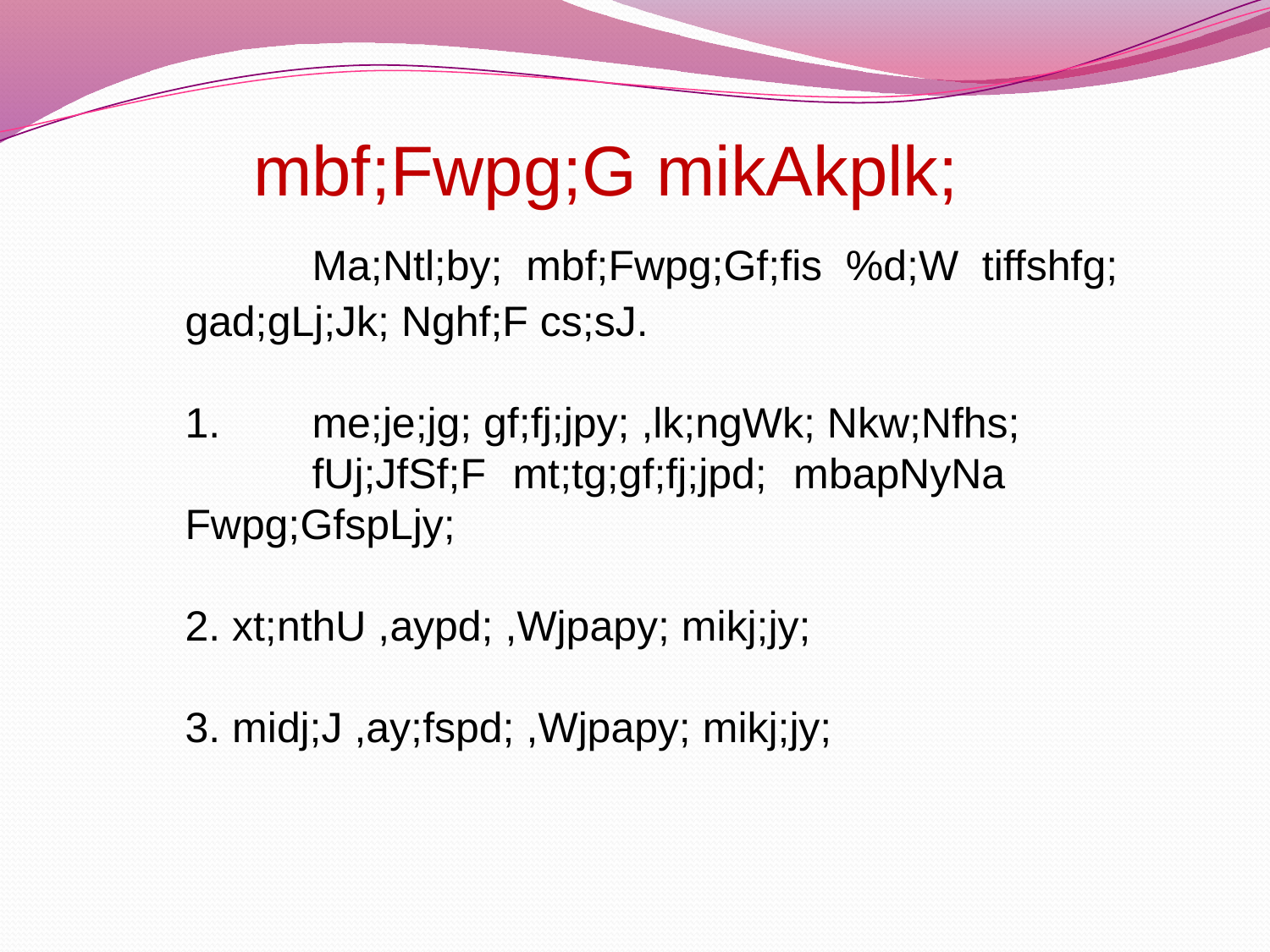

#
mbf;Fwpg;G mikAkplk;
		Ma;Ntl;by; mbf;Fwpg;Gf;fis %d;W tiffshfg; gad;gLj;Jk; Nghf;F cs;sJ.

	1.	me;je;jg; gf;fj;jpy; ,lk;ngWk; Nkw;Nfhs;
		fUj;JfSf;F mt;tg;gf;fj;jpd; mbapNyNa 	Fwpg;GfspLjy;

	2. xt;nthU ,aypd; ,Wjpapy; mikj;jy;

	3. midj;J ,ay;fspd; ,Wjpapy; mikj;jy;